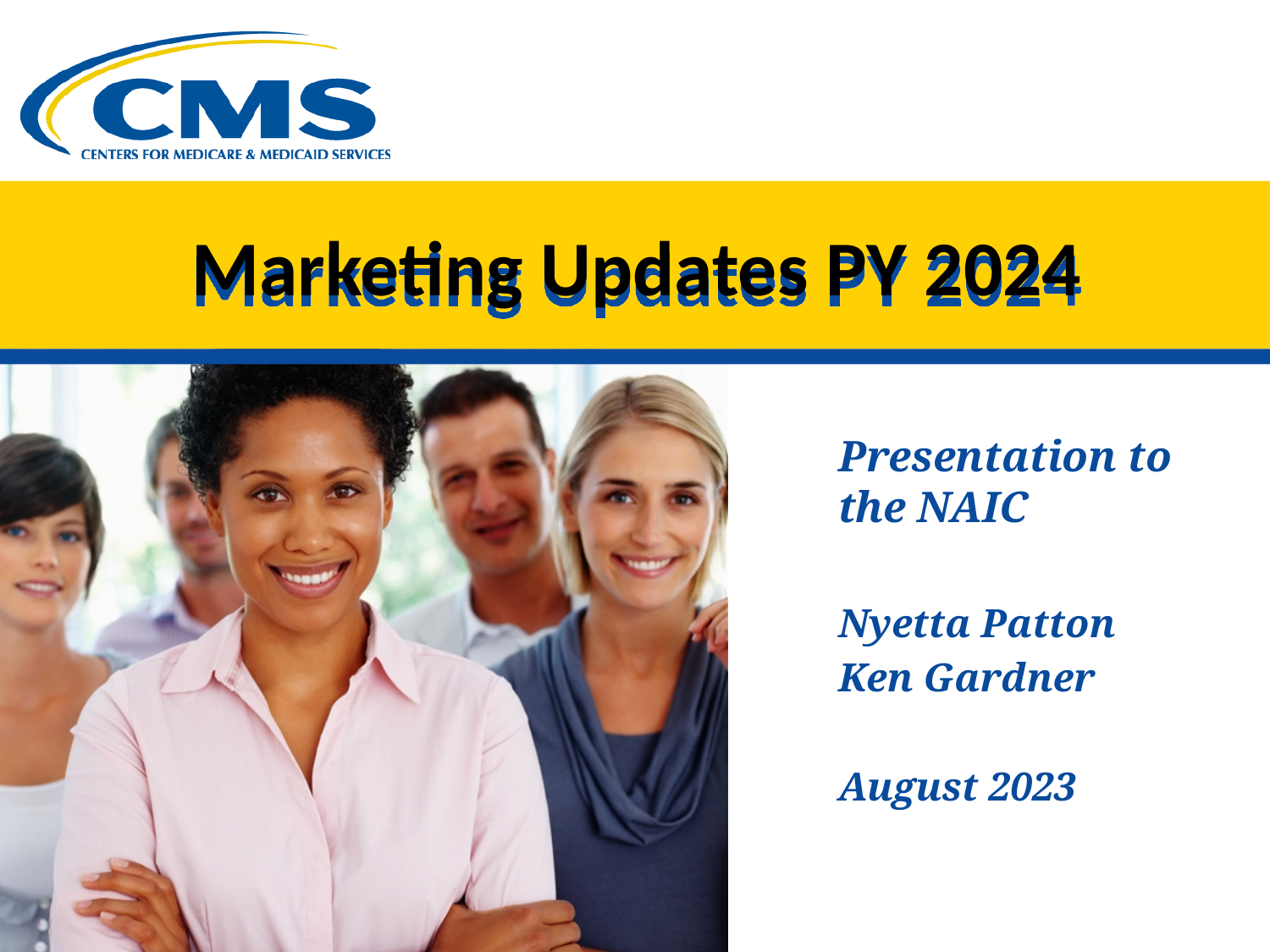

# Marketing Updates PY 2024
Presentation to the NAIC
Nyetta Patton
Ken Gardner

August 2023